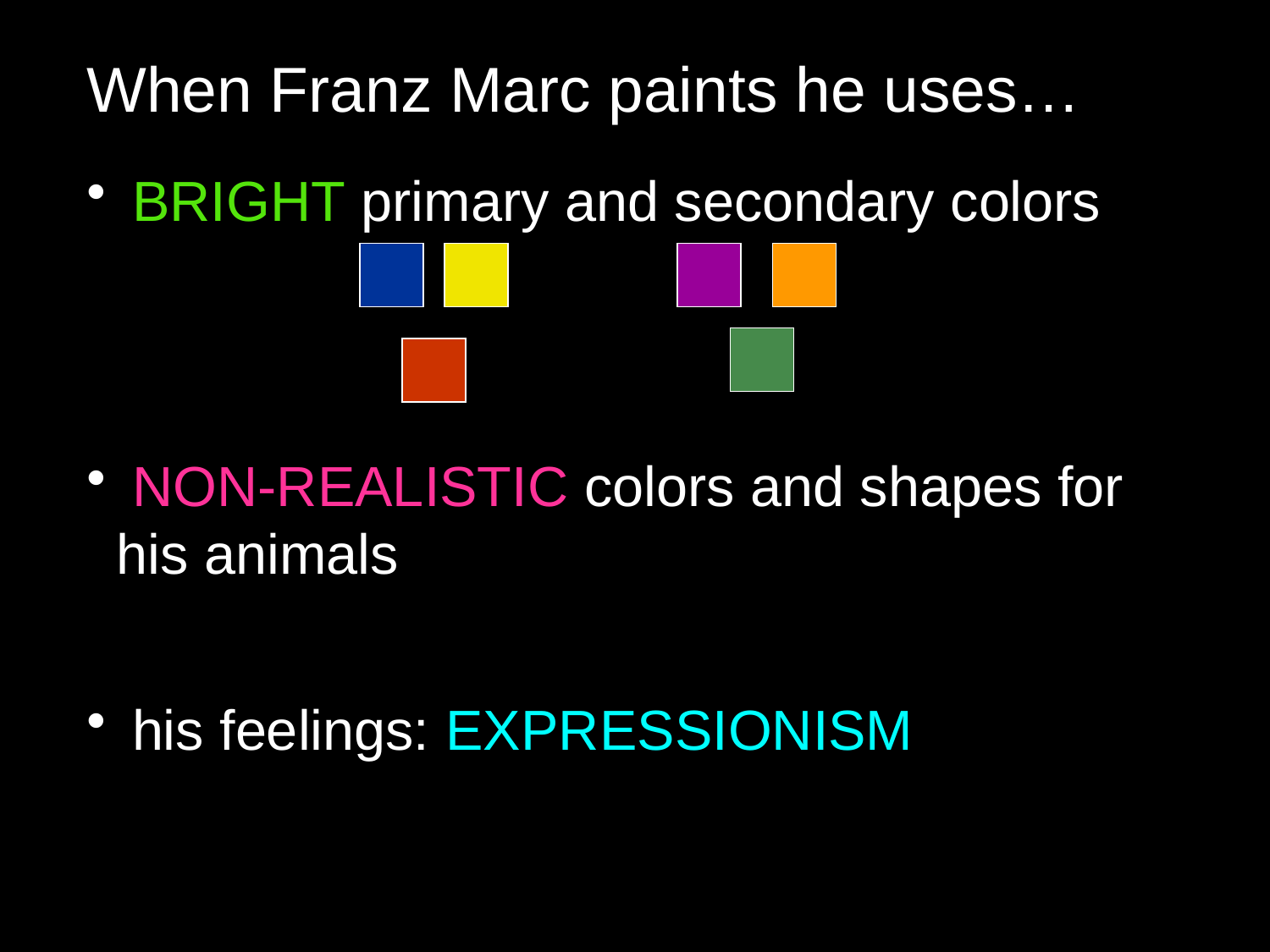

When Franz Marc paints he uses…
 BRIGHT primary and secondary colors

 NON-REALISTIC colors and shapes for his animals
 his feelings: EXPRESSIONISM